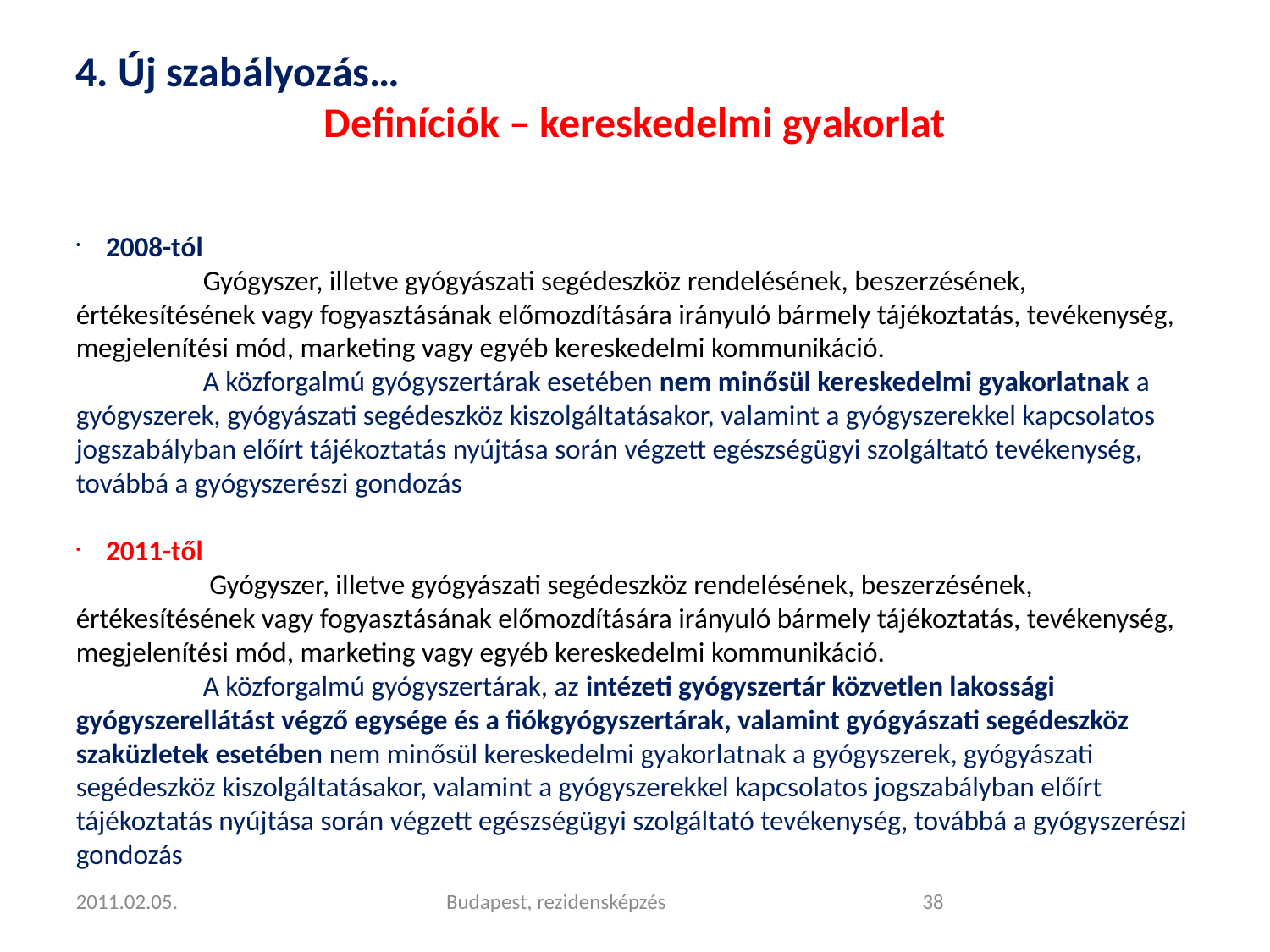

4. Új szabályozás…
Definíciók – kereskedelmi gyakorlat
2008-tól
	Gyógyszer, illetve gyógyászati segédeszköz rendelésének, beszerzésének, értékesítésének vagy fogyasztásának előmozdítására irányuló bármely tájékoztatás, tevékenység, megjelenítési mód, marketing vagy egyéb kereskedelmi kommunikáció.
	A közforgalmú gyógyszertárak esetében nem minősül kereskedelmi gyakorlatnak a gyógyszerek, gyógyászati segédeszköz kiszolgáltatásakor, valamint a gyógyszerekkel kapcsolatos jogszabályban előírt tájékoztatás nyújtása során végzett egészségügyi szolgáltató tevékenység, továbbá a gyógyszerészi gondozás

2011-től
	 Gyógyszer, illetve gyógyászati segédeszköz rendelésének, beszerzésének, értékesítésének vagy fogyasztásának előmozdítására irányuló bármely tájékoztatás, tevékenység, megjelenítési mód, marketing vagy egyéb kereskedelmi kommunikáció.
	A közforgalmú gyógyszertárak, az intézeti gyógyszertár közvetlen lakossági gyógyszerellátást végző egysége és a fiókgyógyszertárak, valamint gyógyászati segédeszköz szaküzletek esetében nem minősül kereskedelmi gyakorlatnak a gyógyszerek, gyógyászati segédeszköz kiszolgáltatásakor, valamint a gyógyszerekkel kapcsolatos jogszabályban előírt tájékoztatás nyújtása során végzett egészségügyi szolgáltató tevékenység, továbbá a gyógyszerészi gondozás
2011.02.05.
Budapest, rezidensképzés
38